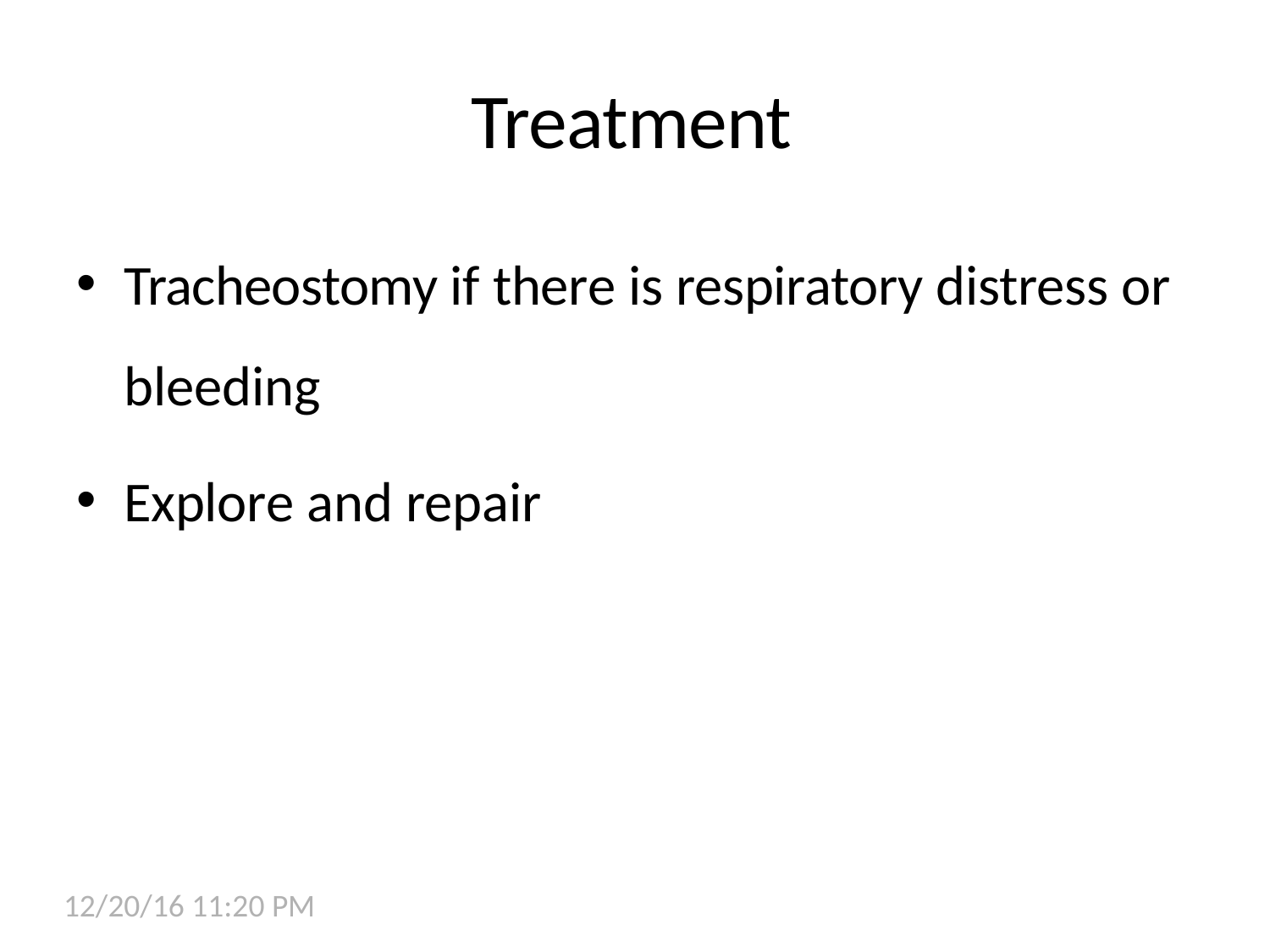

# Treatment
Tracheostomy if there is respiratory distress or
bleeding
Explore and repair
12/20/16 11:20 PM
98